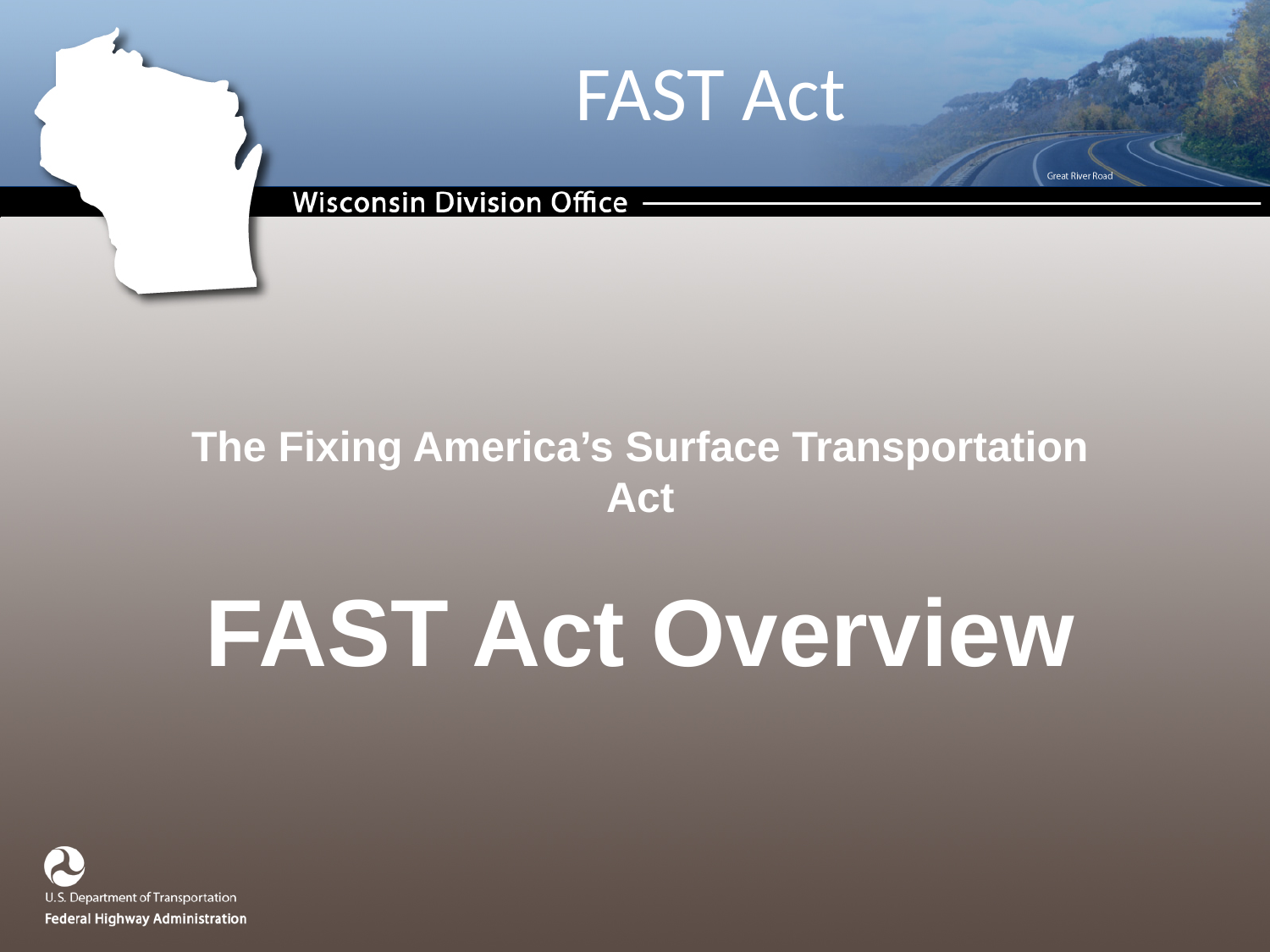

# FAST Act

The Fixing America’s Surface Transportation Act

FAST Act Overview